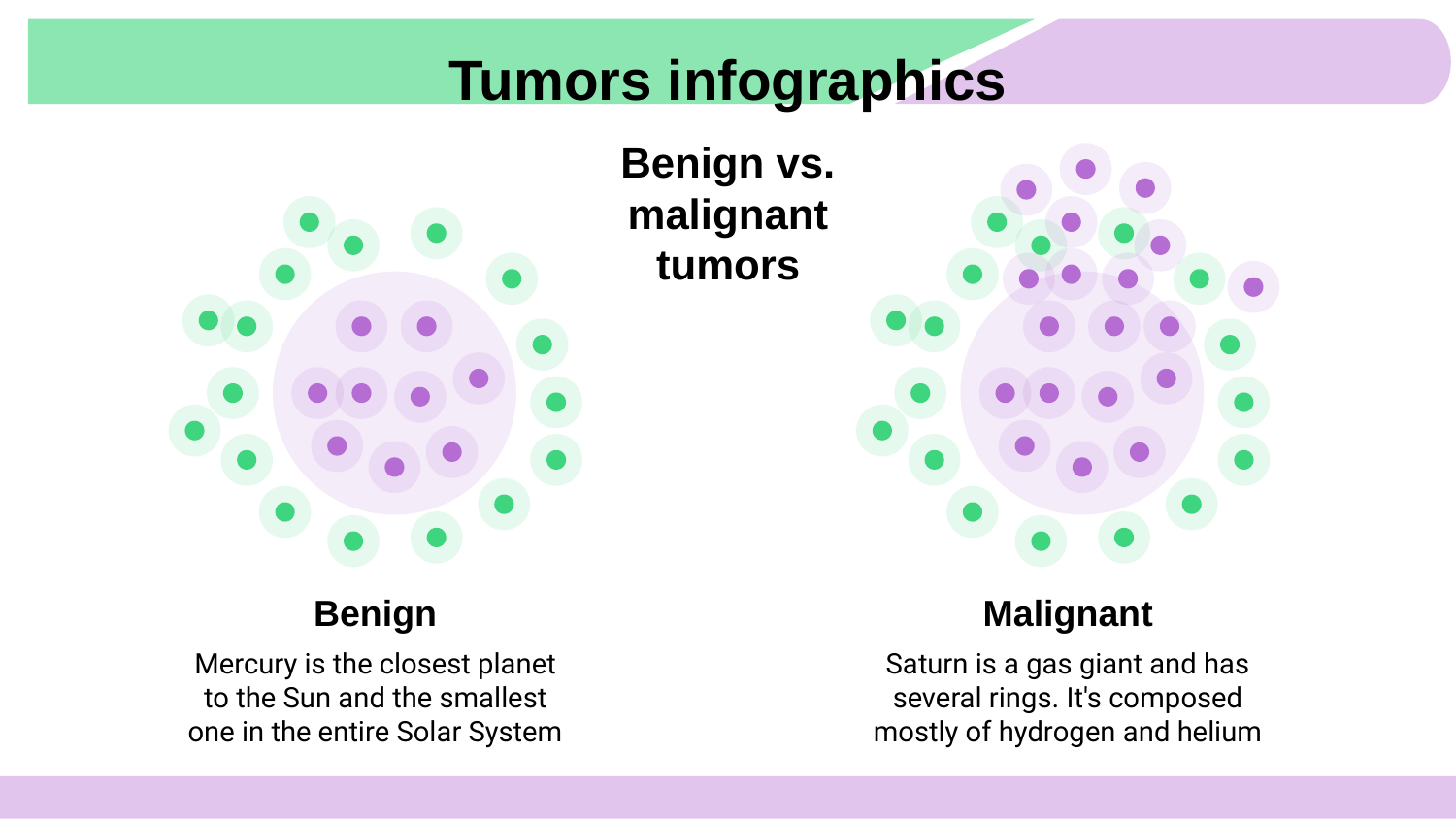

# Tumors infographics

Benign vs. malignant tumors

Benign
Mercury is the closest planet to the Sun and the smallest one in the entire Solar System
Malignant
Saturn is a gas giant and has several rings. It's composed mostly of hydrogen and helium